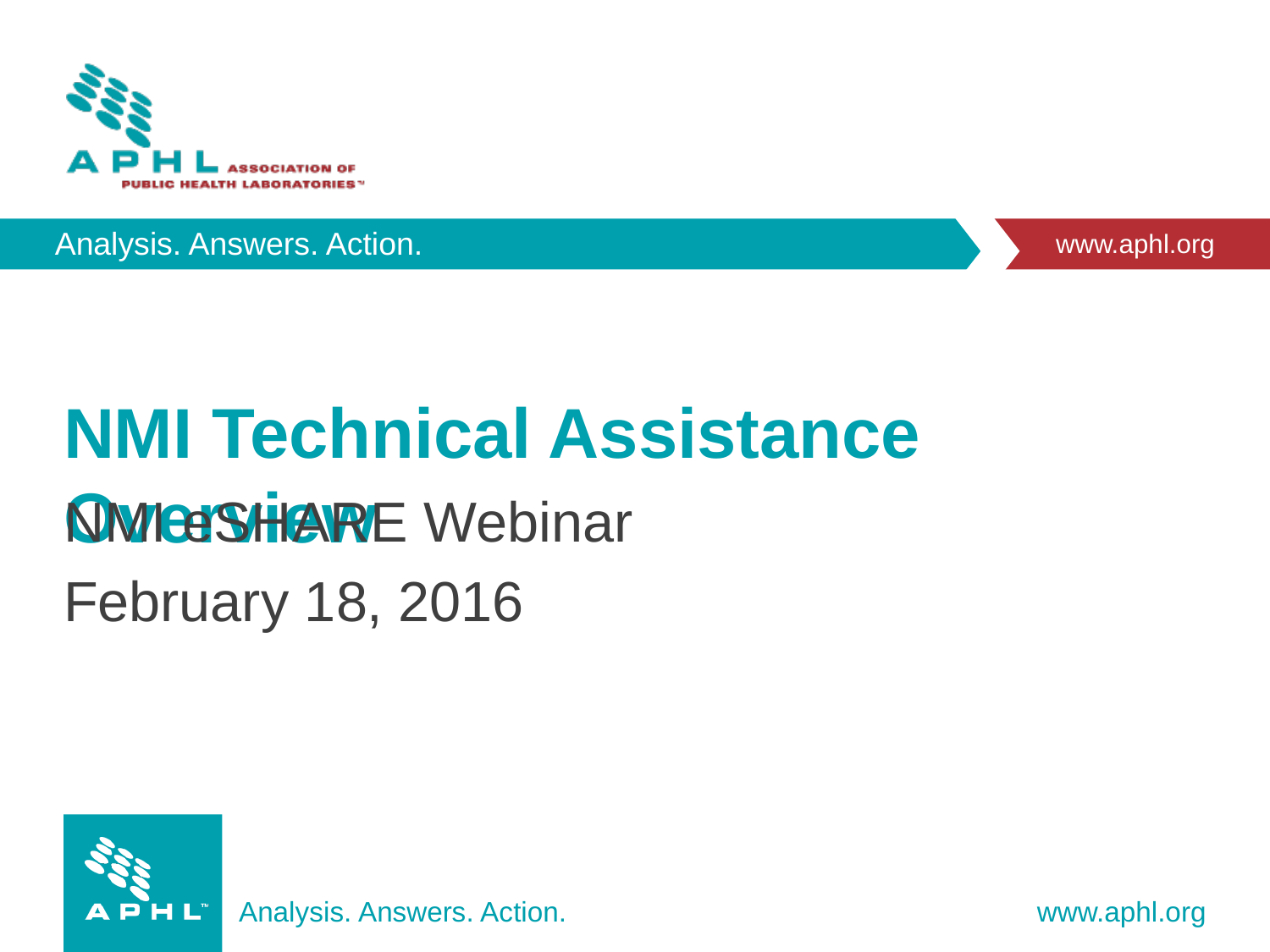

# NMI Technical Assistance Overview
NMI eSHARE Webinar
February 18, 2016